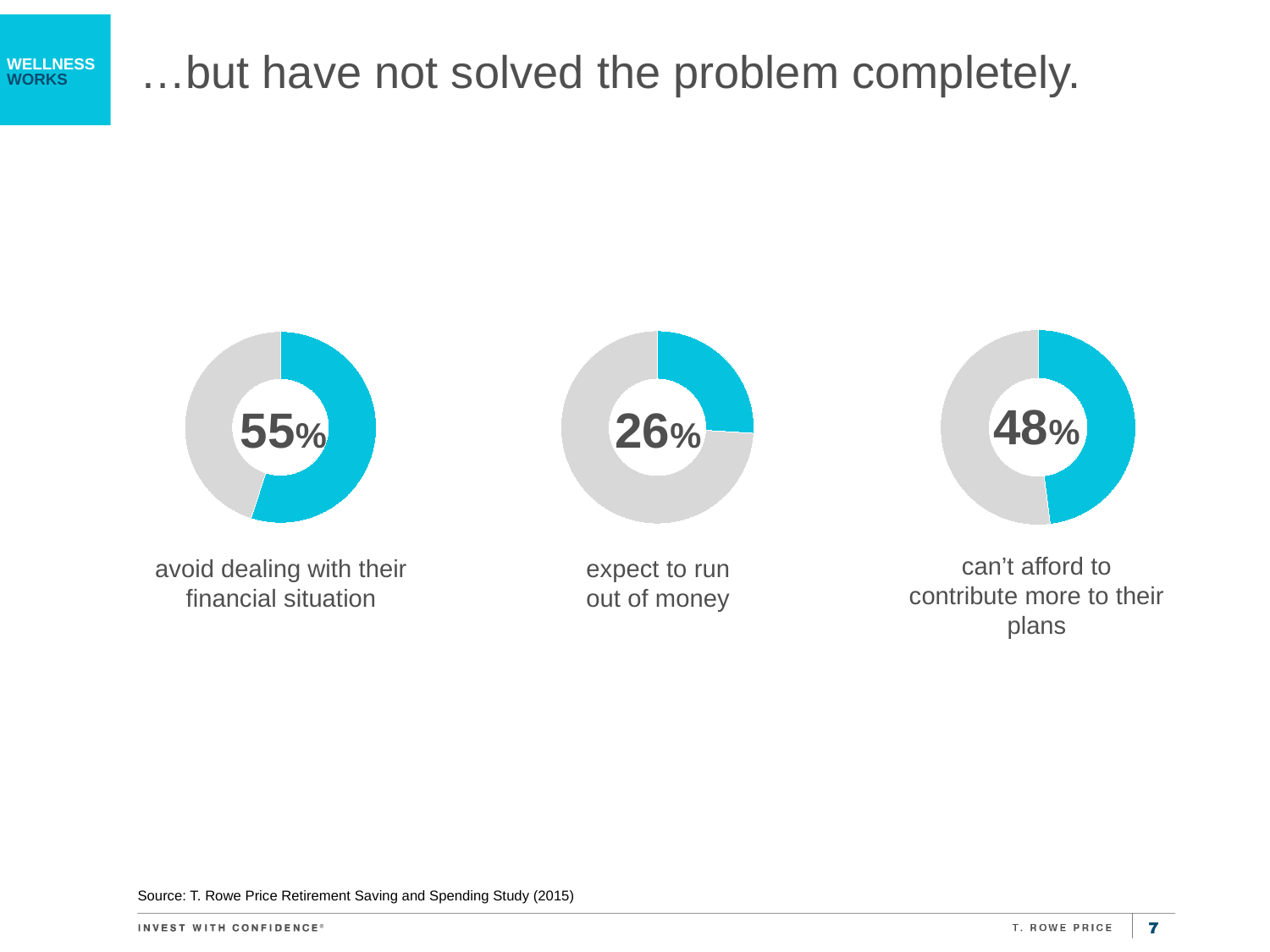

…but have not solved the problem completely.

### Chart

| Category | Series 1 |
|---|---|
| Category 1 | 0.48 |
| Category 2 | 0.52 |
48%

### Chart

| Category | Series 1 |
|---|---|
| Category 1 | 0.26 |
| Category 2 | 0.74 |
26%

### Chart

| Category | Series 1 |
|---|---|
| Category 1 | 0.55 |
| Category 2 | 0.45 |
55%
can’t afford to contribute more to their plans
avoid dealing with their financial situation
expect to run out of money
Source: T. Rowe Price Retirement Saving and Spending Study (2015)